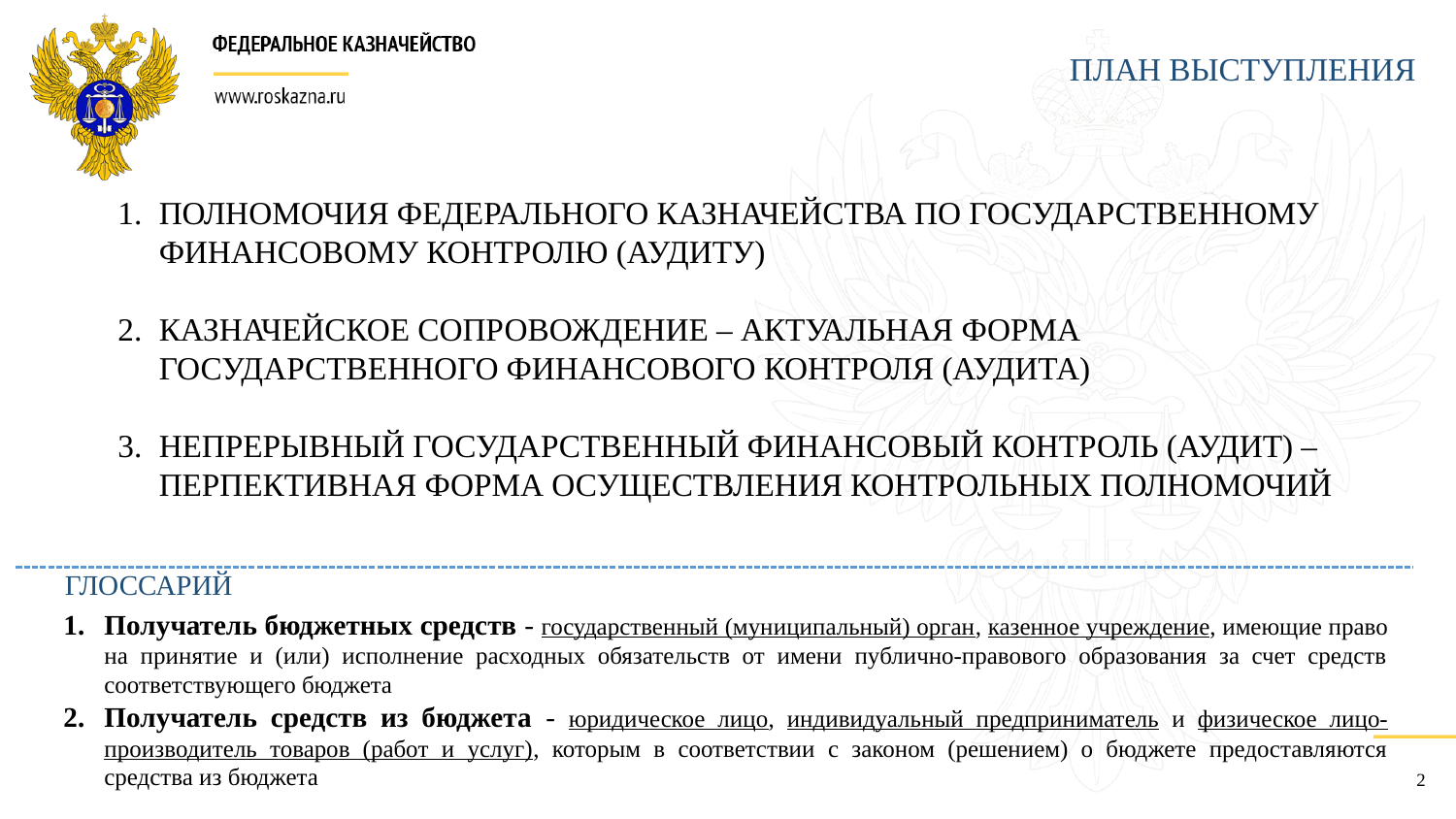

ПЛАН ВЫСТУПЛЕНИЯ
ПОЛНОМОЧИЯ ФЕДЕРАЛЬНОГО КАЗНАЧЕЙСТВА ПО ГОСУДАРСТВЕННОМУ ФИНАНСОВОМУ КОНТРОЛЮ (АУДИТУ)

КАЗНАЧЕЙСКОЕ СОПРОВОЖДЕНИЕ – АКТУАЛЬНАЯ ФОРМА ГОСУДАРСТВЕННОГО ФИНАНСОВОГО КОНТРОЛЯ (АУДИТА)

НЕПРЕРЫВНЫЙ ГОСУДАРСТВЕННЫЙ ФИНАНСОВЫЙ КОНТРОЛЬ (АУДИТ) – ПЕРПЕКТИВНАЯ ФОРМА ОСУЩЕСТВЛЕНИЯ КОНТРОЛЬНЫХ ПОЛНОМОЧИЙ
ГЛОССАРИЙ
Получатель бюджетных средств - государственный (муниципальный) орган, казенное учреждение, имеющие право на принятие и (или) исполнение расходных обязательств от имени публично-правового образования за счет средств соответствующего бюджета
Получатель средств из бюджета - юридическое лицо, индивидуальный предприниматель и физическое лицо-производитель товаров (работ и услуг), которым в соответствии с законом (решением) о бюджете предоставляются средства из бюджета
2